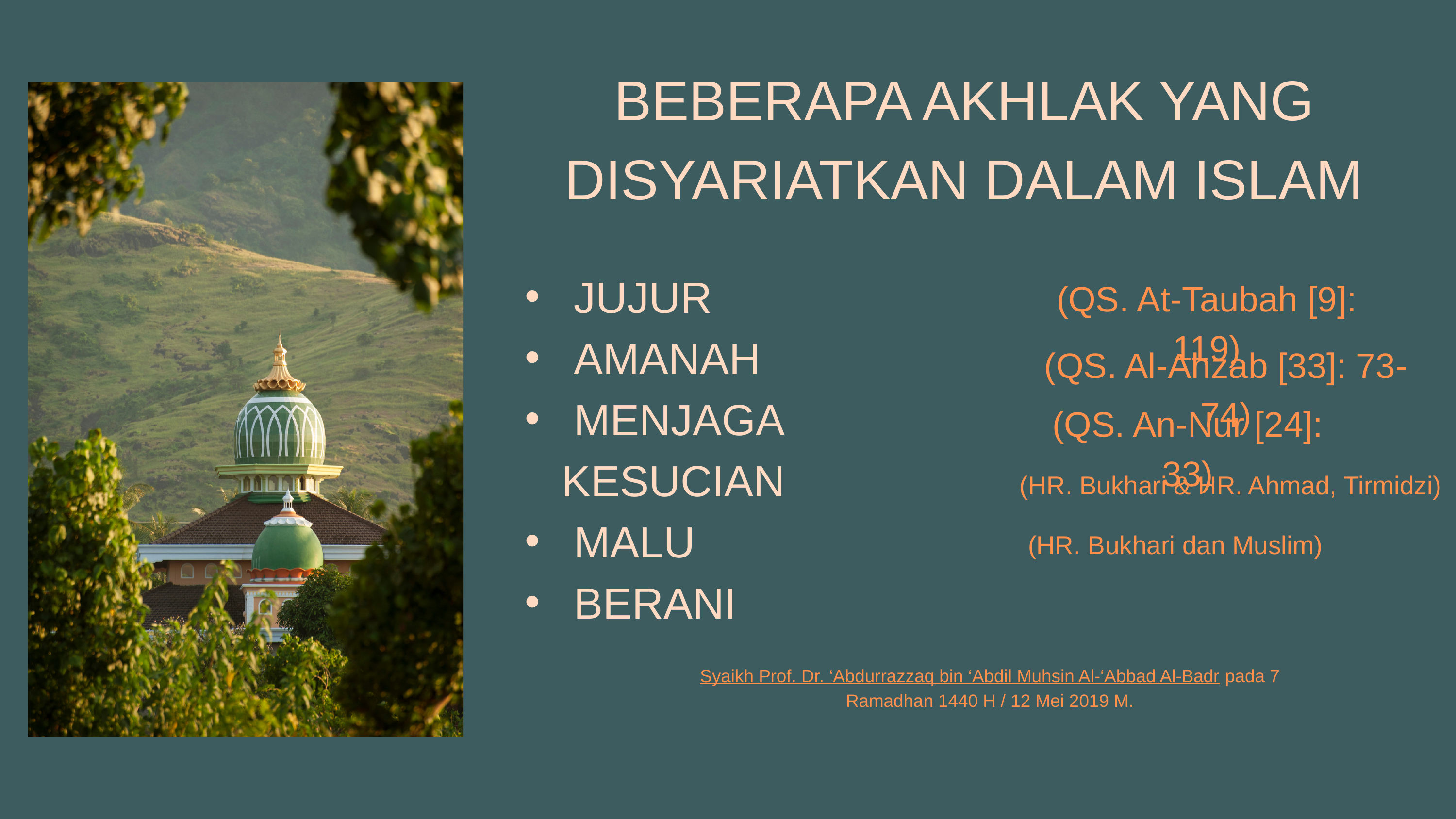

BEBERAPA AKHLAK YANG DISYARIATKAN DALAM ISLAM

 JUJUR
 AMANAH
 MENJAGA KESUCIAN
 MALU
 BERANI
(QS. At-Taubah [9]: 119)
(﻿QS. Al-Ahzab [33]: 73-74)
(QS. An-Nur [24]: 33)
(HR. Bukhari & HR. Ahmad, Tirmidzi)
(HR. Bukhari dan Muslim)
Syaikh Prof. Dr. ‘Abdurrazzaq bin ‘Abdil Muhsin Al-‘Abbad Al-Badr pada 7 Ramadhan 1440 H / 12 Mei 2019 M.